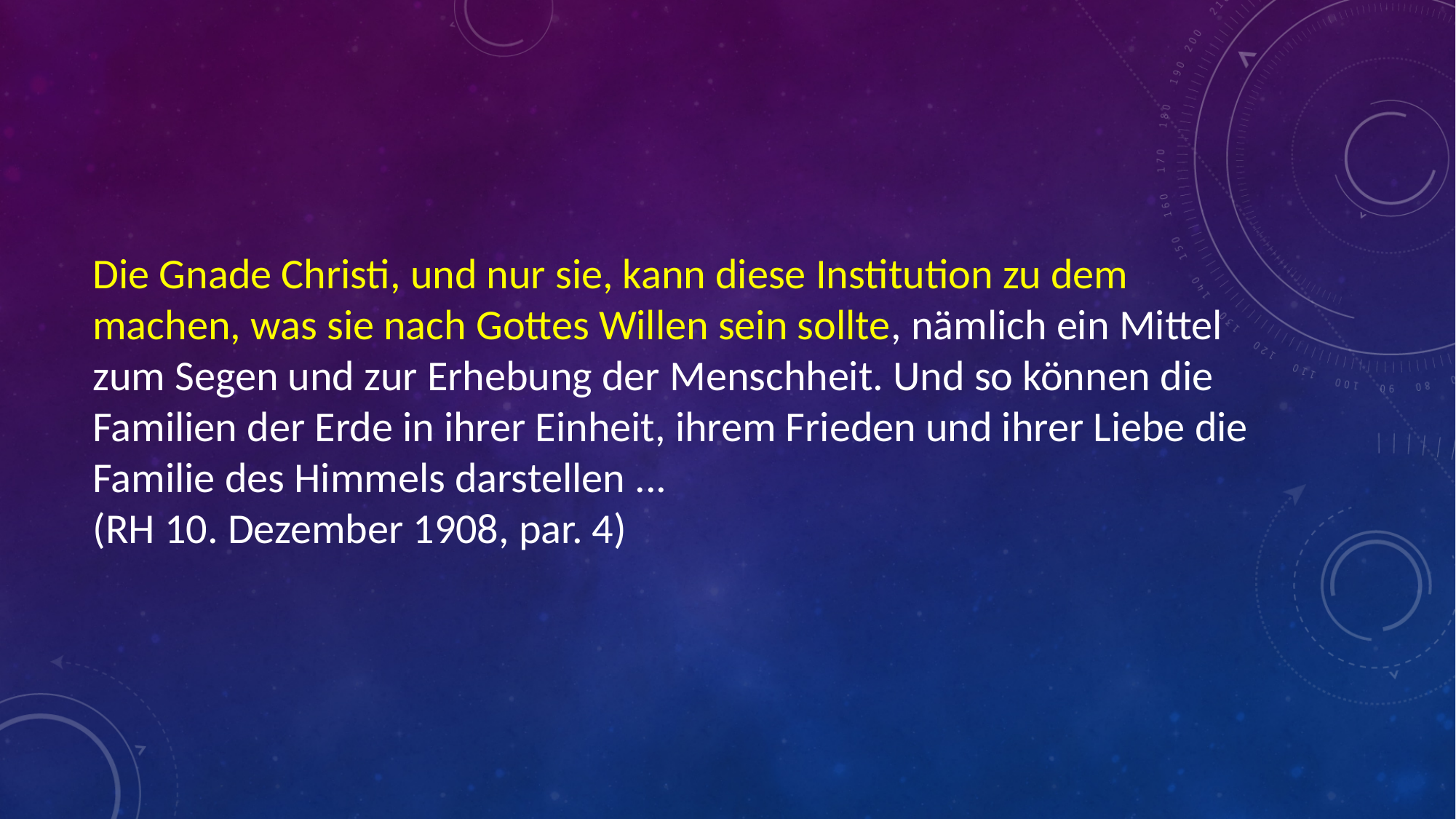

# Die Gnade Christi, und nur sie, kann diese Institution zu dem machen, was sie nach Gottes Willen sein sollte, nämlich ein Mittel zum Segen und zur Erhebung der Menschheit. Und so können die Familien der Erde in ihrer Einheit, ihrem Frieden und ihrer Liebe die Familie des Himmels darstellen ... (RH 10. Dezember 1908, par. 4)